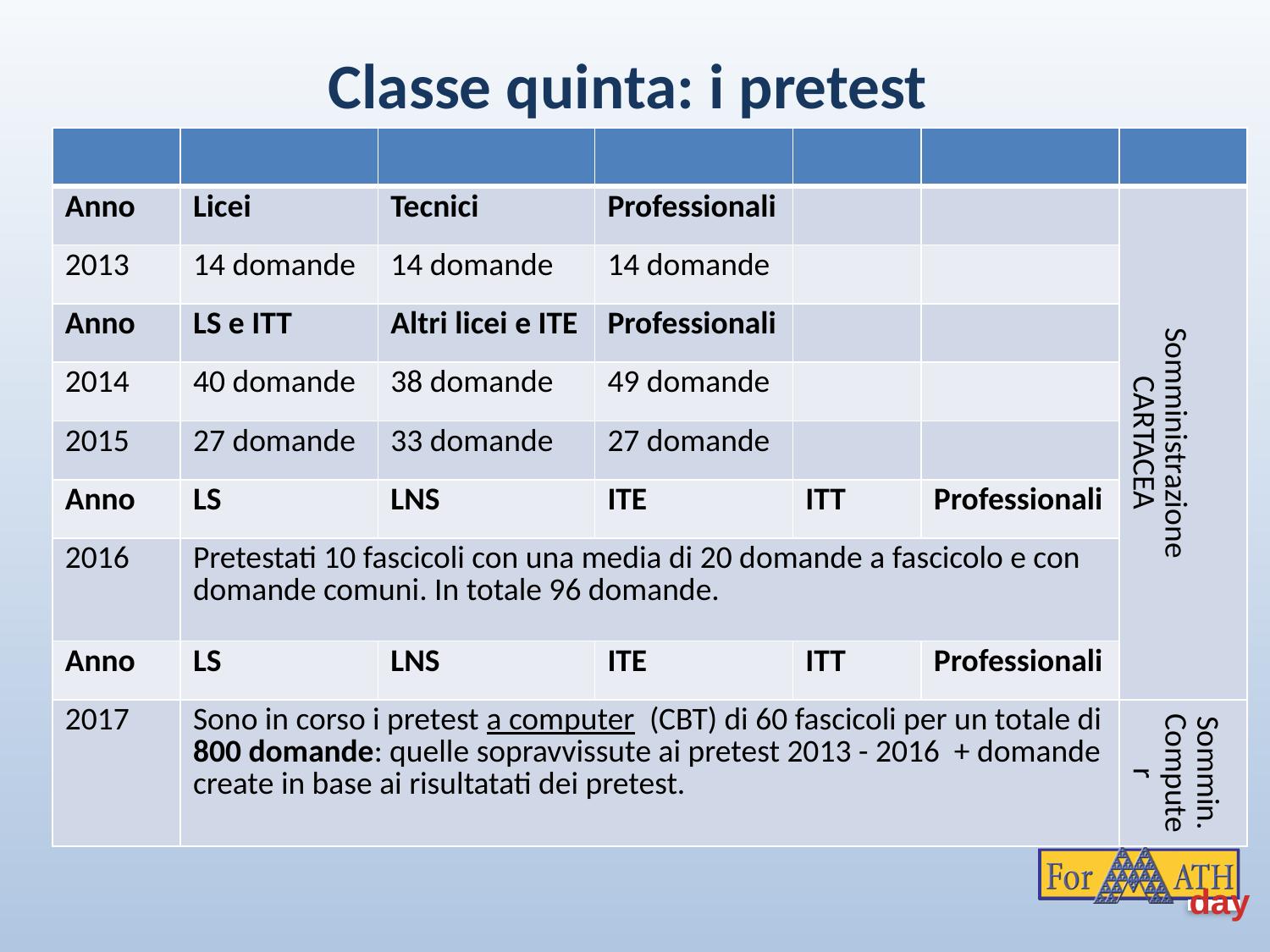

# Classe quinta: i pretest
|  |  |  |  |  |  |  |
| --- | --- | --- | --- | --- | --- | --- |
| Anno | Licei | Tecnici | Professionali |  |  | Somministrazione CARTACEA |
| 2013 | 14 domande | 14 domande | 14 domande |  |  |  |
| Anno | LS e ITT | Altri licei e ITE | Professionali |  |  |  |
| 2014 | 40 domande | 38 domande | 49 domande |  |  |  |
| 2015 | 27 domande | 33 domande | 27 domande |  |  |  |
| Anno | LS | LNS | ITE | ITT | Professionali |  |
| 2016 | Pretestati 10 fascicoli con una media di 20 domande a fascicolo e con domande comuni. In totale 96 domande. |  |  |  |  |  |
| Anno | LS | LNS | ITE | ITT | Professionali |  |
| 2017 | Sono in corso i pretest a computer (CBT) di 60 fascicoli per un totale di 800 domande: quelle sopravvissute ai pretest 2013 - 2016 + domande create in base ai risultatati dei pretest. |  |  |  |  | Sommin. Computer |